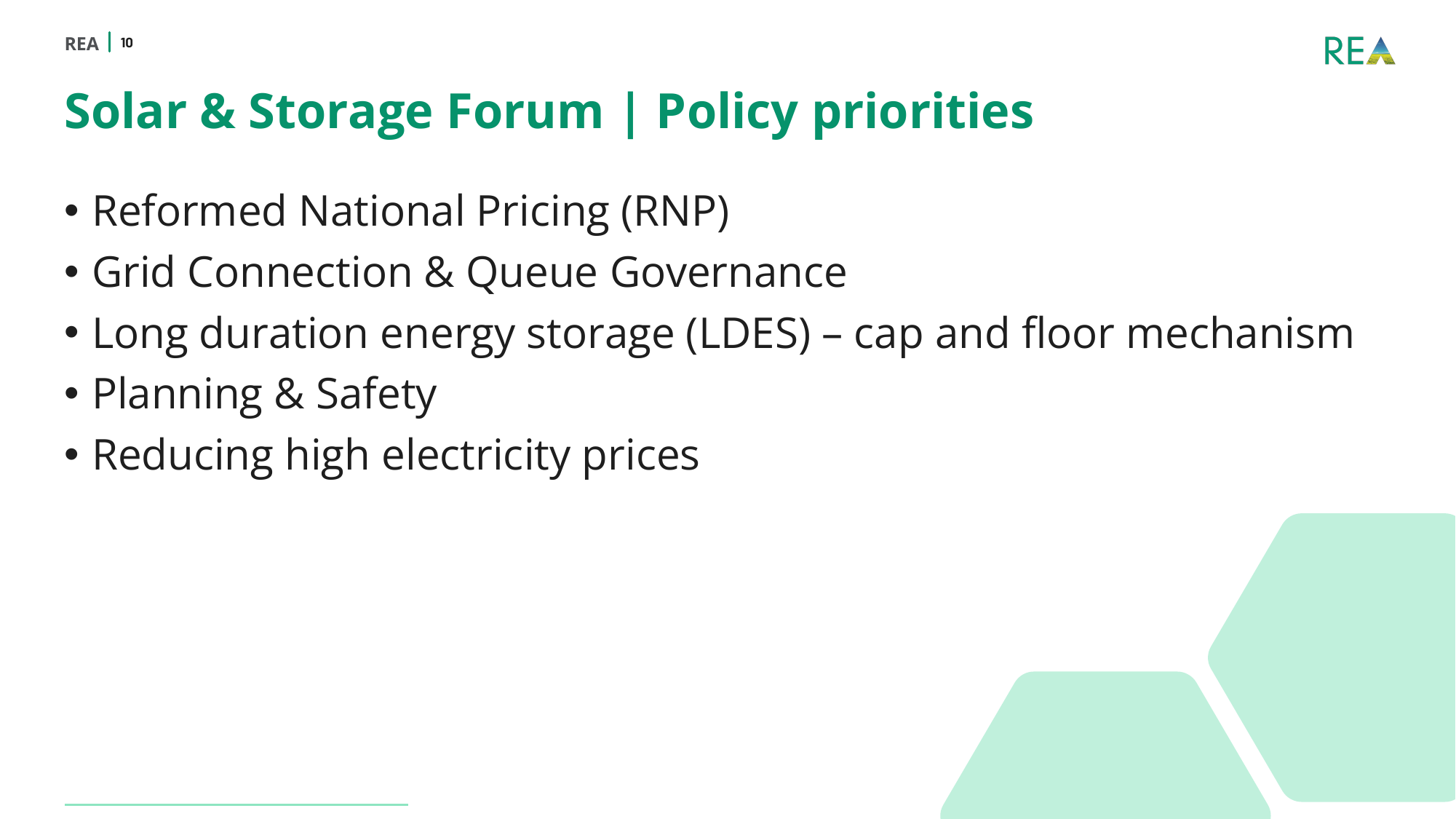

10
# Solar & Storage Forum | Policy priorities
Reformed National Pricing (RNP)
Grid Connection & Queue Governance
Long duration energy storage (LDES) – cap and floor mechanism
Planning & Safety
Reducing high electricity prices